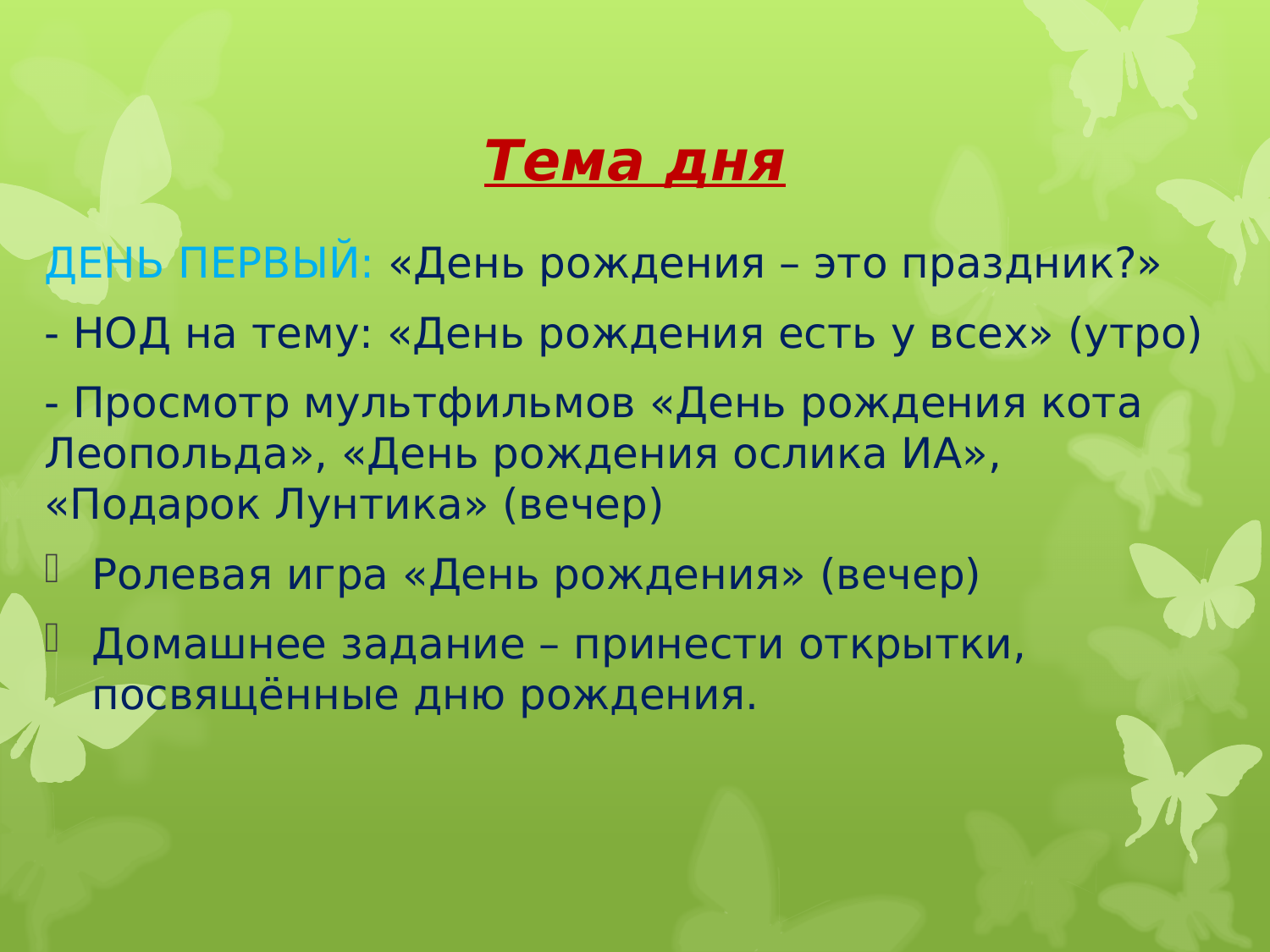

# Тема дня
ДЕНЬ ПЕРВЫЙ: «День рождения – это праздник?»
- НОД на тему: «День рождения есть у всех» (утро)
- Просмотр мультфильмов «День рождения кота Леопольда», «День рождения ослика ИА», «Подарок Лунтика» (вечер)
Ролевая игра «День рождения» (вечер)
Домашнее задание – принести открытки, посвящённые дню рождения.